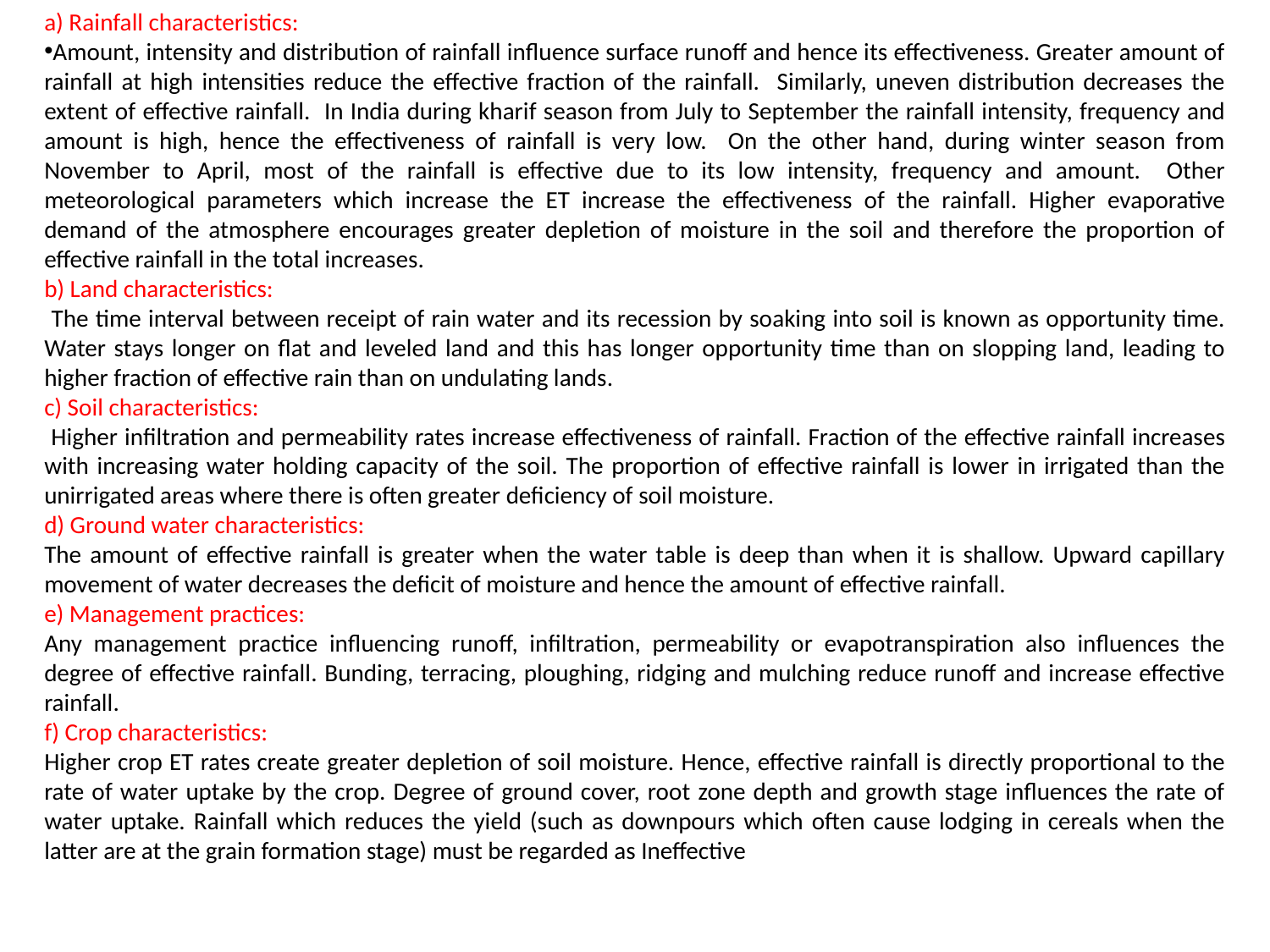

a) Rainfall characteristics:
Amount, intensity and distribution of rainfall influence surface runoff and hence its effectiveness. Greater amount of rainfall at high intensities reduce the effective fraction of the rainfall.  Similarly, uneven distribution decreases the extent of effective rainfall.  In India during kharif season from July to September the rainfall intensity, frequency and amount is high, hence the effectiveness of rainfall is very low.  On the other hand, during winter season from November to April, most of the rainfall is effective due to its low intensity, frequency and amount.  Other meteorological parameters which increase the ET increase the effectiveness of the rainfall. Higher evaporative demand of the atmosphere encourages greater depletion of moisture in the soil and therefore the proportion of effective rainfall in the total increases.
b) Land characteristics:
 The time interval between receipt of rain water and its recession by soaking into soil is known as opportunity time. Water stays longer on flat and leveled land and this has longer opportunity time than on slopping land, leading to higher fraction of effective rain than on undulating lands.
c) Soil characteristics:
 Higher infiltration and permeability rates increase effectiveness of rainfall. Fraction of the effective rainfall increases with increasing water holding capacity of the soil. The proportion of effective rainfall is lower in irrigated than the unirrigated areas where there is often greater deficiency of soil moisture.
d) Ground water characteristics:
The amount of effective rainfall is greater when the water table is deep than when it is shallow. Upward capillary movement of water decreases the deficit of moisture and hence the amount of effective rainfall.
e) Management practices:
Any management practice influencing runoff, infiltration, permeability or evapotranspiration also influences the degree of effective rainfall. Bunding, terracing, ploughing, ridging and mulching reduce runoff and increase effective rainfall.
f) Crop characteristics:
Higher crop ET rates create greater depletion of soil moisture. Hence, effective rainfall is directly proportional to the rate of water uptake by the crop. Degree of ground cover, root zone depth and growth stage influences the rate of water uptake. Rainfall which reduces the yield (such as downpours which often cause lodging in cereals when the latter are at the grain formation stage) must be regarded as Ineffective